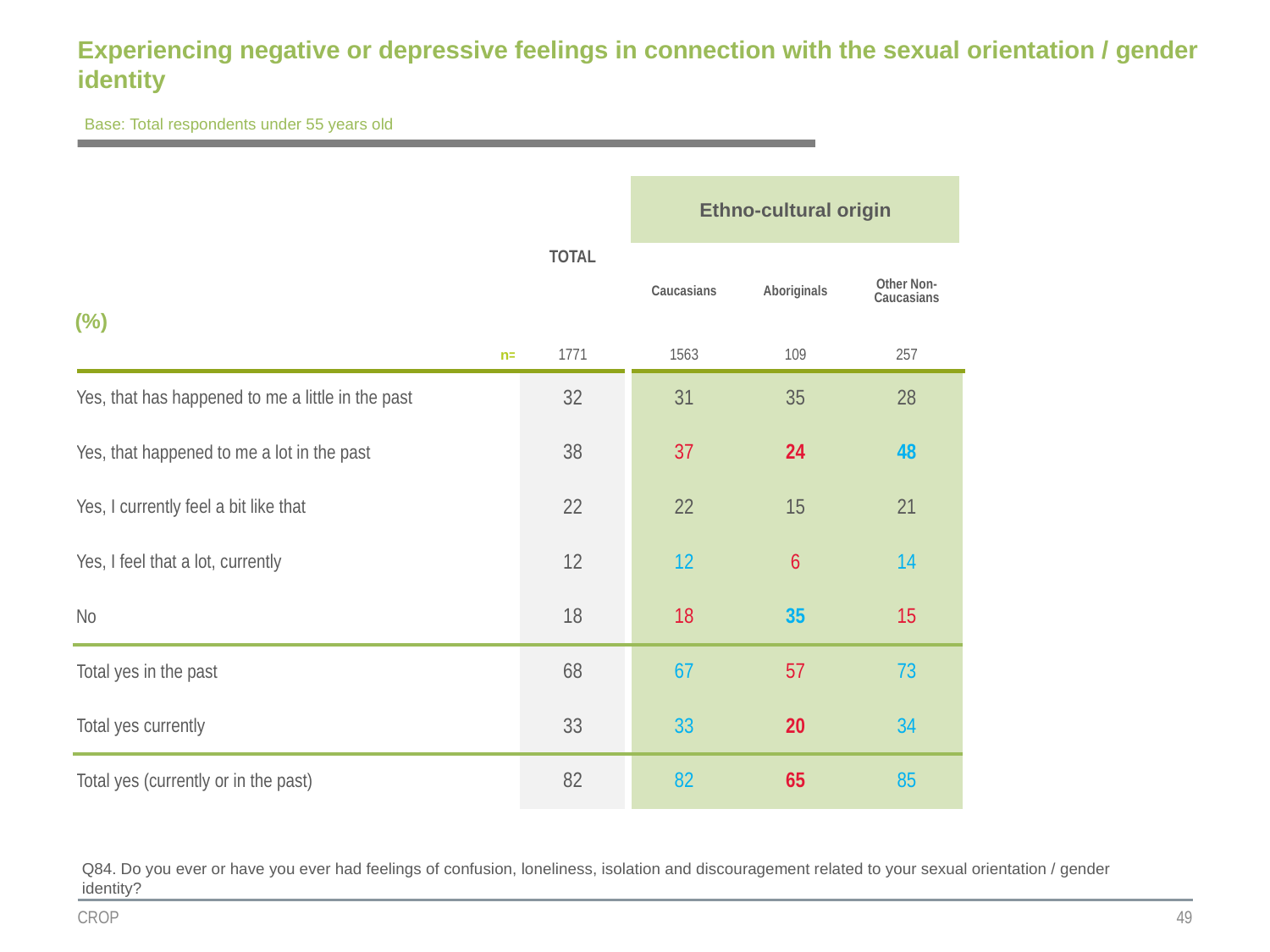

# Experiencing negative or depressive feelings in connection with the sexual orientation / gender identity
Base: Total respondents under 55 years old
|  | TOTAL | Ethno-cultural origin |  |  |
| --- | --- | --- | --- | --- |
| (%) |  |  |  |  |
|  |  | Caucasians | Aboriginals | Other Non-Caucasians |
| n= | 1771 | 1563 | 109 | 257 |
| Yes, that has happened to me a little in the past | 32 | 31 | 35 | 28 |
| Yes, that happened to me a lot in the past | 38 | 37 | 24 | 48 |
| Yes, I currently feel a bit like that | 22 | 22 | 15 | 21 |
| Yes, I feel that a lot, currently | 12 | 12 | 6 | 14 |
| No | 18 | 18 | 35 | 15 |
| Total yes in the past | 68 | 67 | 57 | 73 |
| Total yes currently | 33 | 33 | 20 | 34 |
| Total yes (currently or in the past) | 82 | 82 | 65 | 85 |
Q84. Do you ever or have you ever had feelings of confusion, loneliness, isolation and discouragement related to your sexual orientation / gender identity?
CROP
49